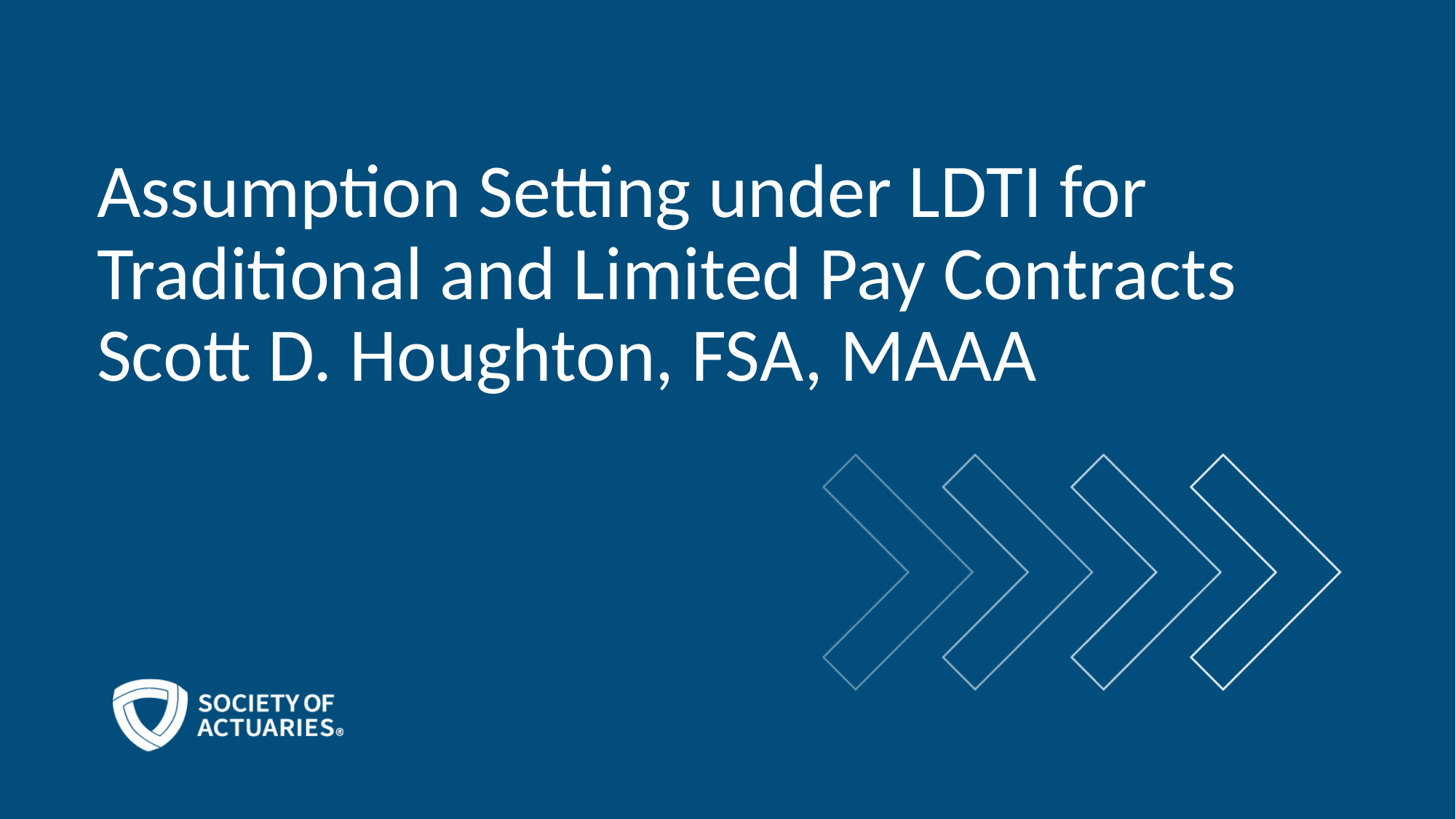

# Assumption Setting under LDTI for Traditional and Limited Pay Contracts Scott D. Houghton, FSA, MAAA